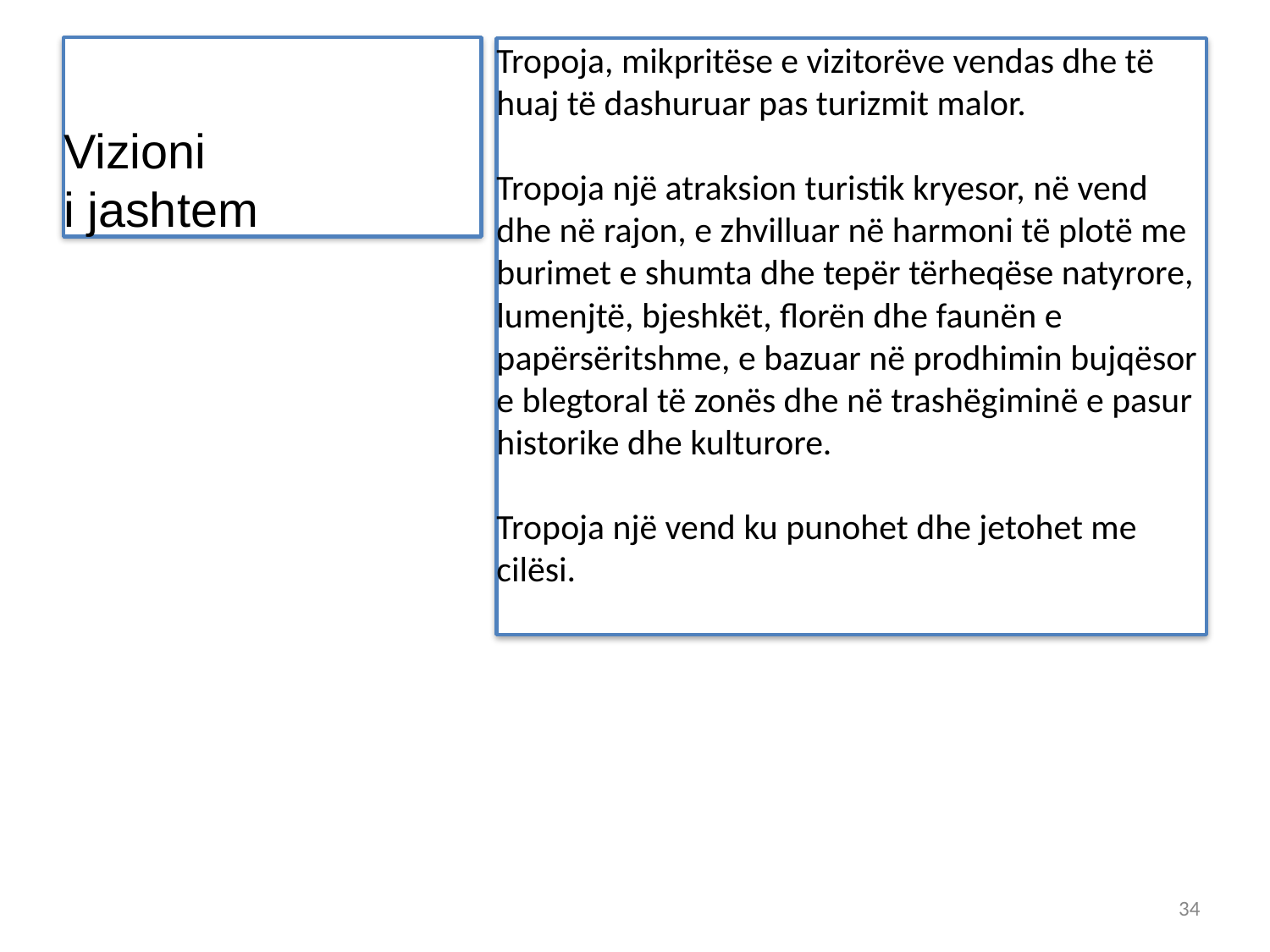

# Vizioni
i jashtem
Tropoja, mikpritëse e vizitorëve vendas dhe të huaj të dashuruar pas turizmit malor.

Tropoja një atraksion turistik kryesor, në vend dhe në rajon, e zhvilluar në harmoni të plotë me burimet e shumta dhe tepër tërheqëse natyrore, lumenjtë, bjeshkët, florën dhe faunën e papërsëritshme, e bazuar në prodhimin bujqësor e blegtoral të zonës dhe në trashëgiminë e pasur historike dhe kulturore.

Tropoja një vend ku punohet dhe jetohet me cilësi.
34